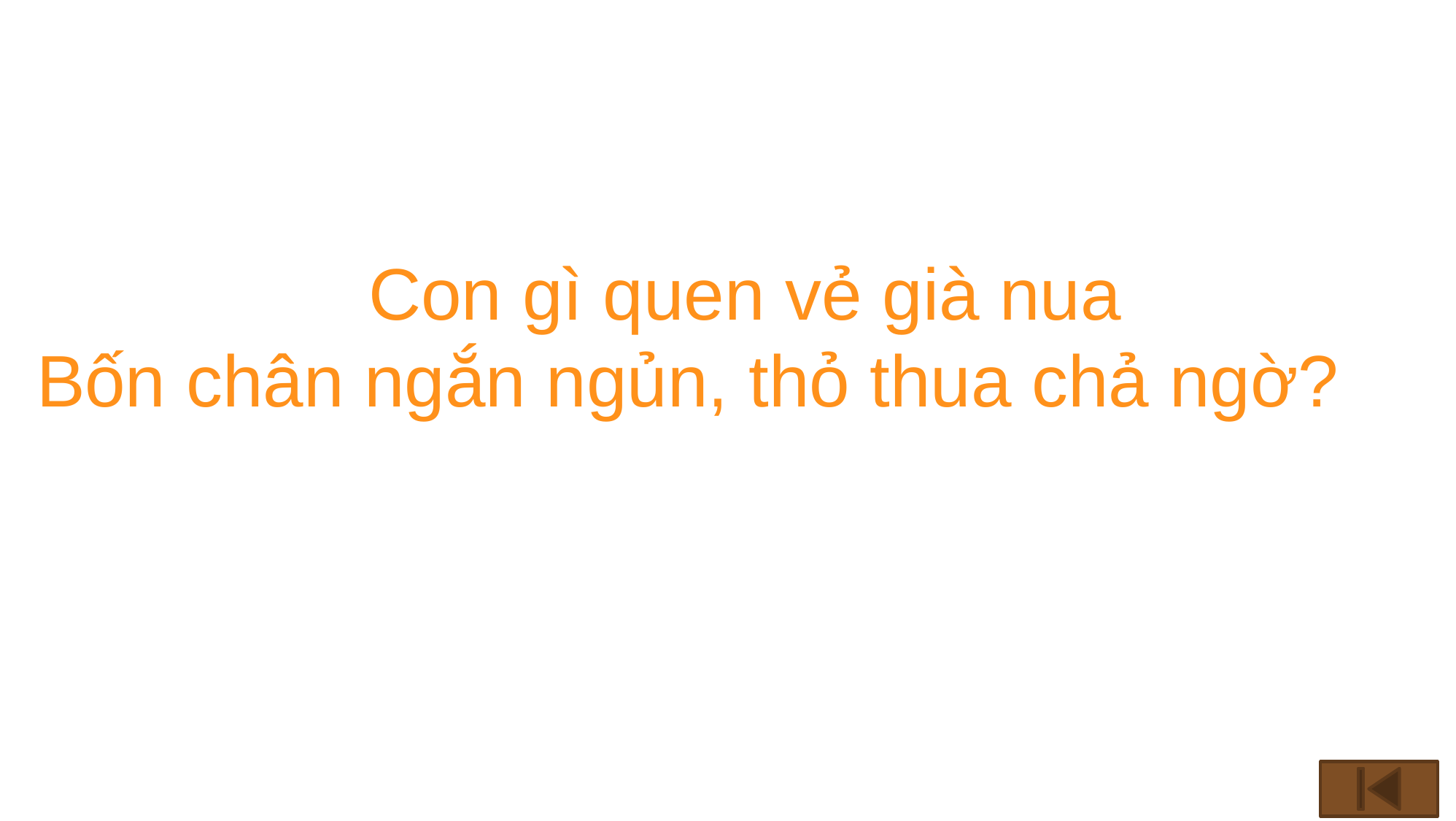

Con gì quen vẻ già nua
Bốn chân ngắn ngủn, thỏ thua chả ngờ?